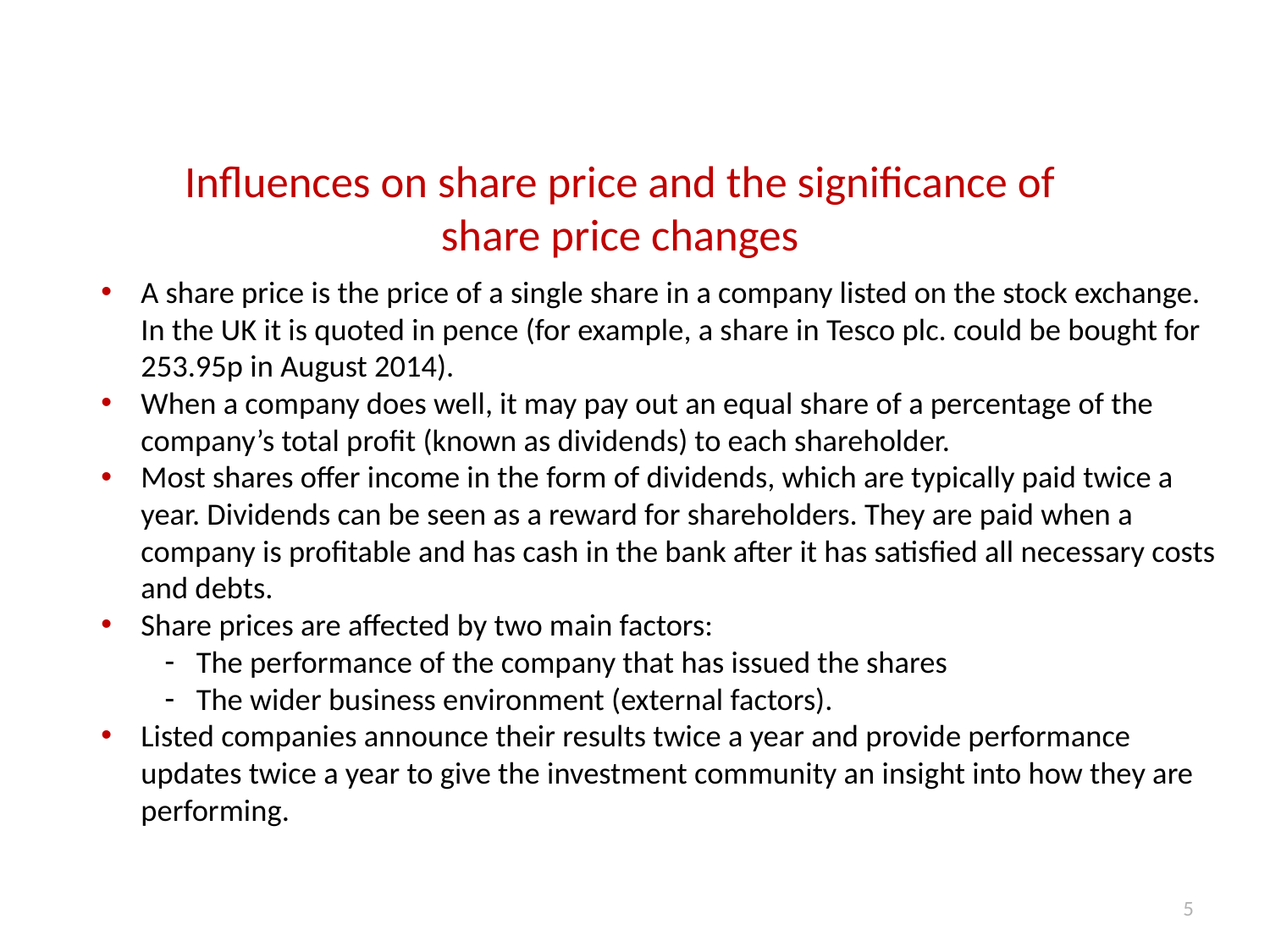

# Influences on share price and the significance of share price changes
A share price is the price of a single share in a company listed on the stock exchange. In the UK it is quoted in pence (for example, a share in Tesco plc. could be bought for 253.95p in August 2014).
When a company does well, it may pay out an equal share of a percentage of the company’s total profit (known as dividends) to each shareholder.
Most shares offer income in the form of dividends, which are typically paid twice a year. Dividends can be seen as a reward for shareholders. They are paid when a company is profitable and has cash in the bank after it has satisfied all necessary costs and debts.
Share prices are affected by two main factors:
The performance of the company that has issued the shares
The wider business environment (external factors).
Listed companies announce their results twice a year and provide performance updates twice a year to give the investment community an insight into how they are performing.

5